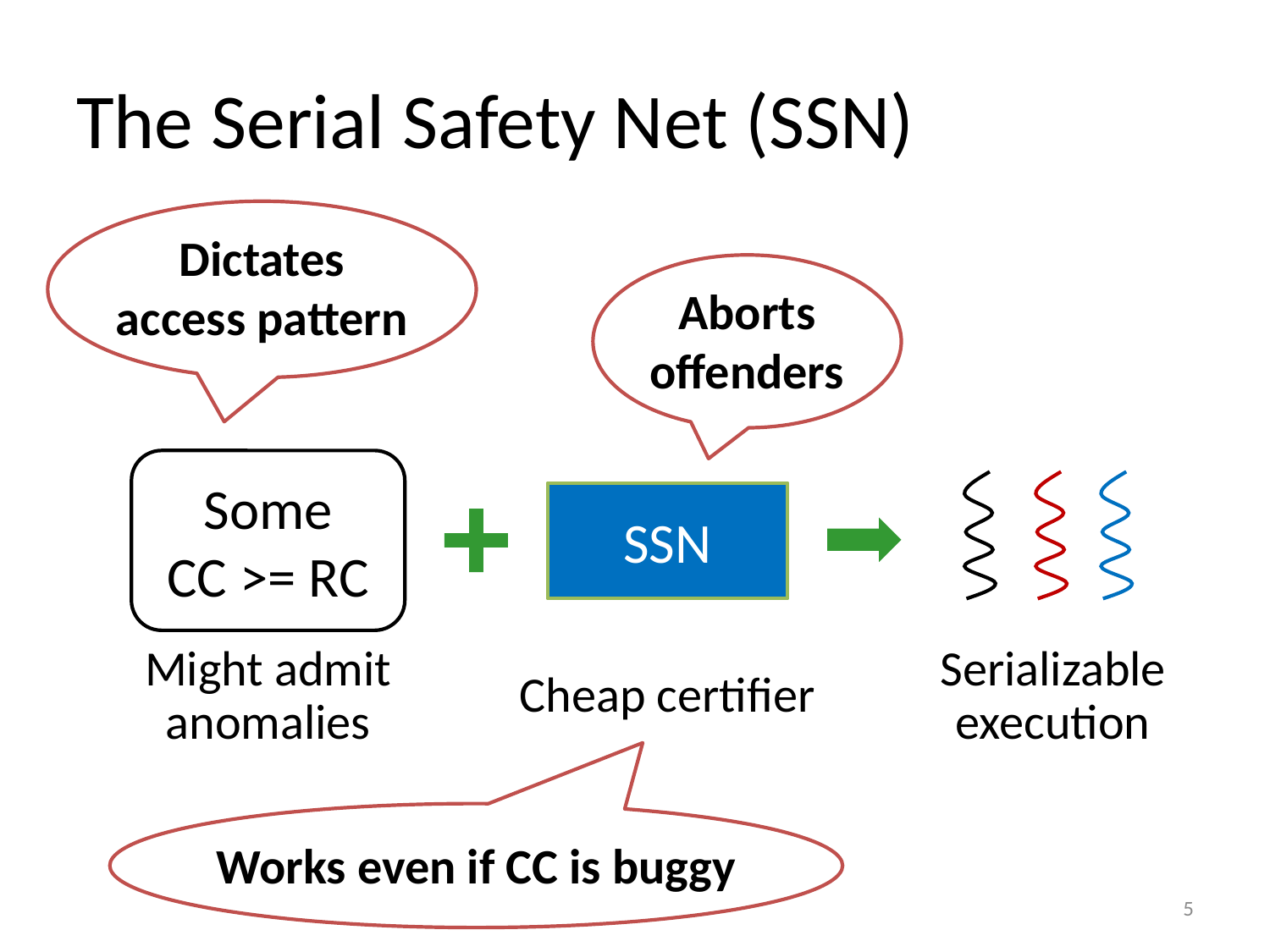

# The Serial Safety Net (SSN)
Dictates access pattern
Aborts offenders
Some
CC >= RC

SSN

Might admit anomalies
Cheap certifier
Serializable execution
Works even if CC is buggy
5